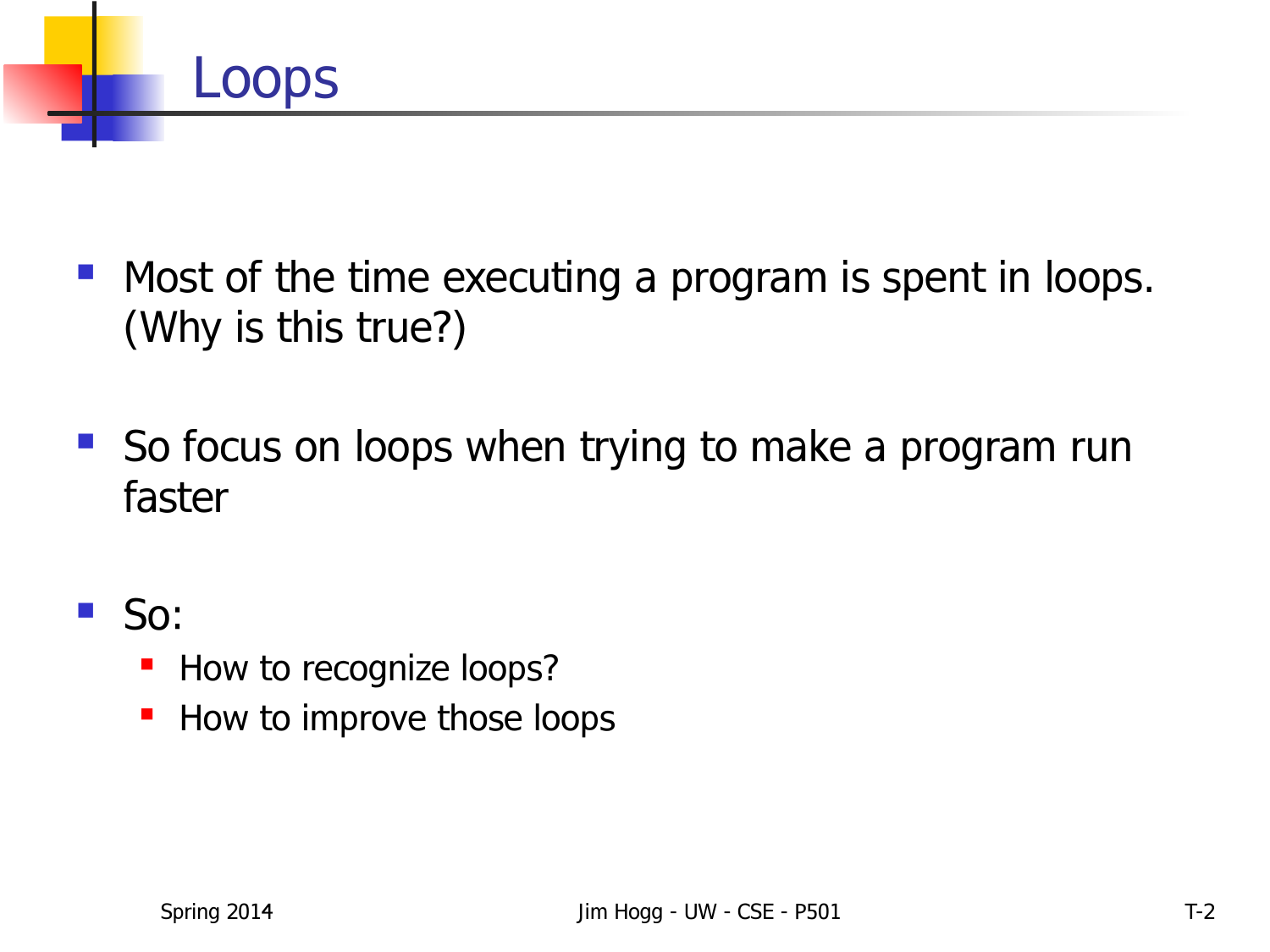

# Loops
Most of the time executing a program is spent in loops.  (Why is this true?)

So focus on loops when trying to make a program run faster

So:
How to recognize loops?
How to improve those loops
Spring 2014
Jim Hogg - UW - CSE - P501
T-2